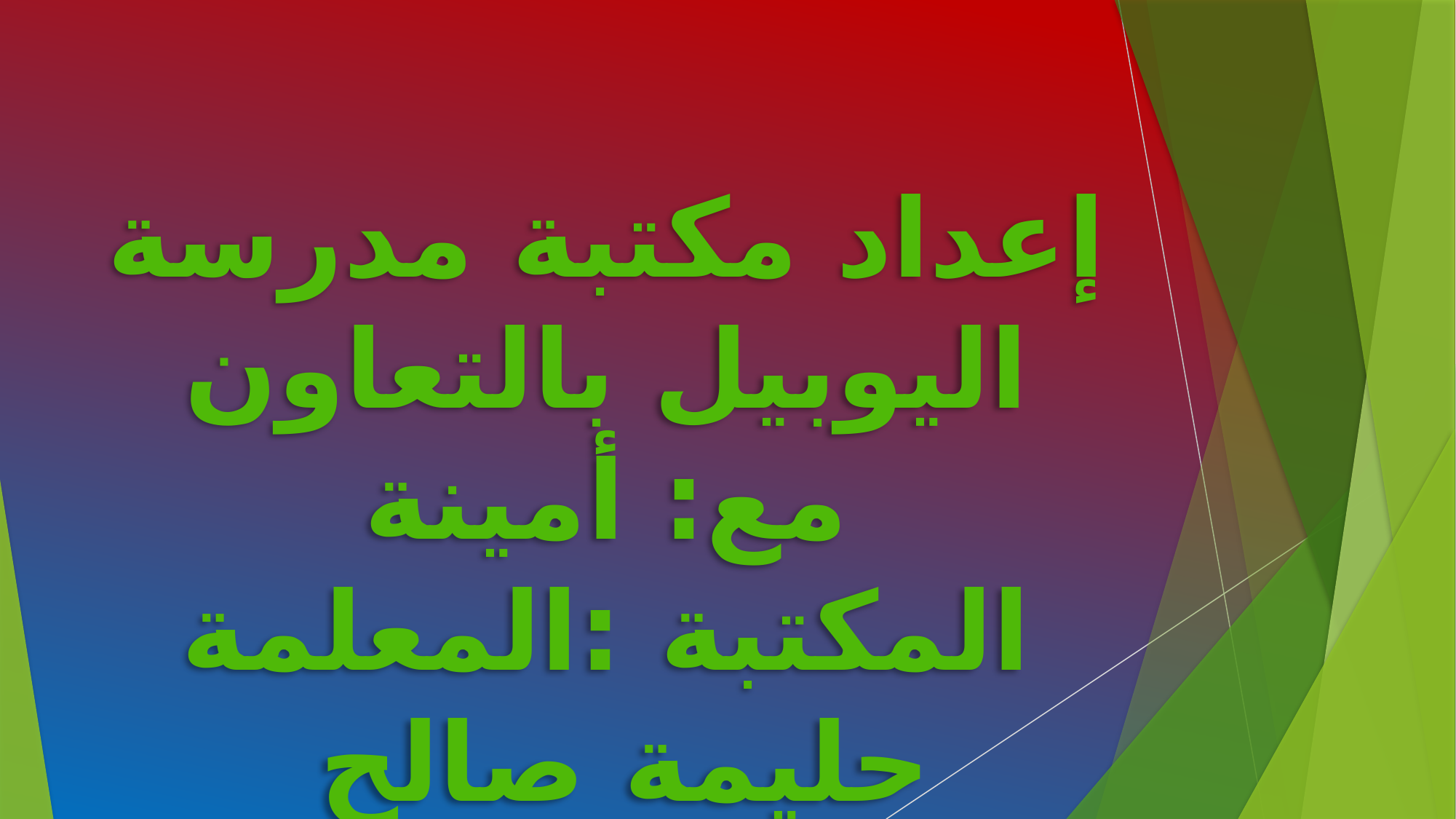

# إعداد مكتبة مدرسة اليوبيل بالتعاون مع: أمينة المكتبة :المعلمة حليمة صالح والطالبان زيد يوسف وعبدالرحمن فادي من نادي القراءة